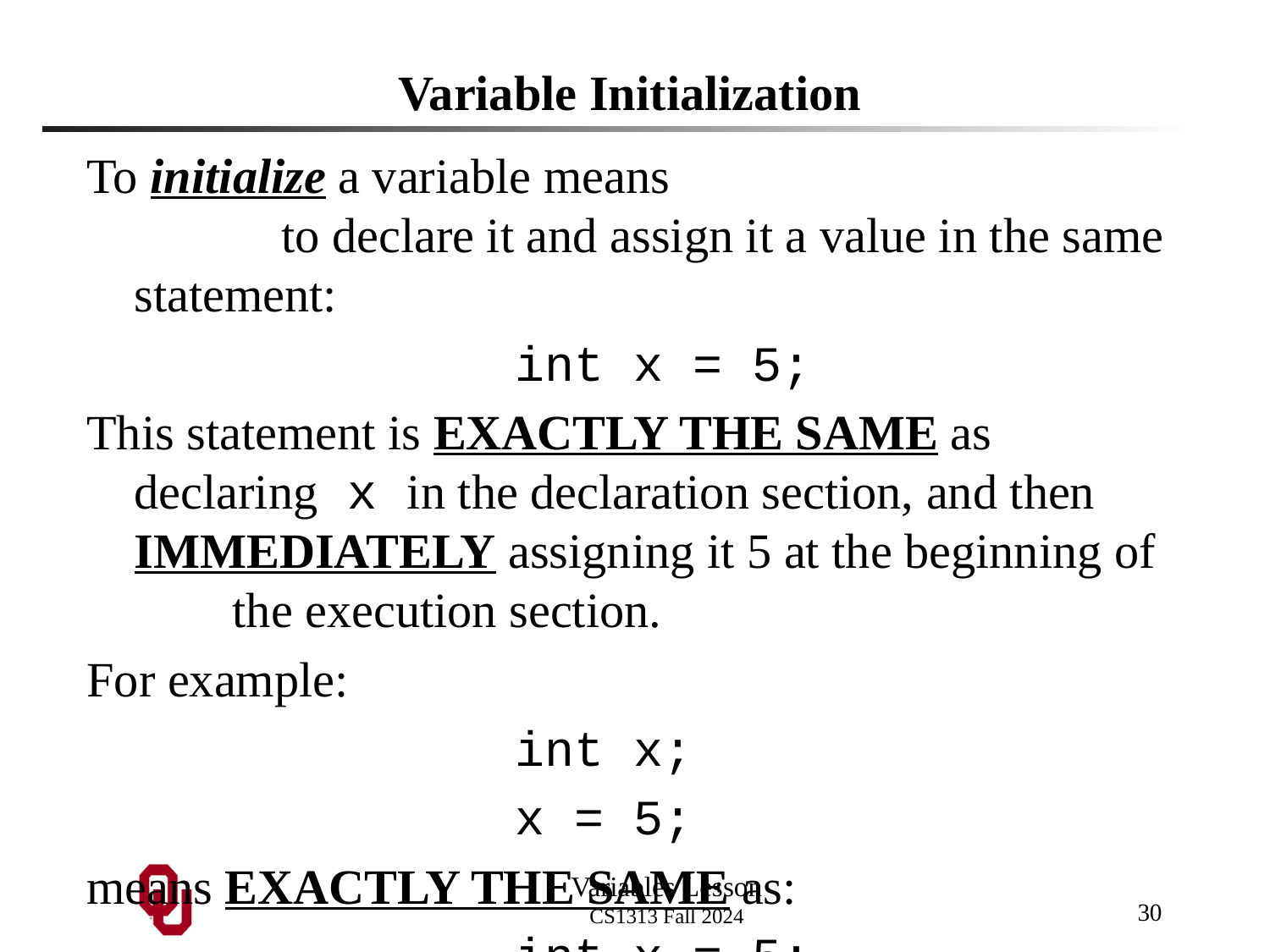

# Variable Initialization
To initialize a variable means                                                     to declare it and assign it a value in the same statement:
				int x = 5;
This statement is EXACTLY THE SAME as              declaring x in the declaration section, and then IMMEDIATELY assigning it 5 at the beginning of          the execution section.
For example:
				int x;
				x = 5;
means EXACTLY THE SAME as:
				int x = 5;
30
Variables Lesson
CS1313 Fall 2024